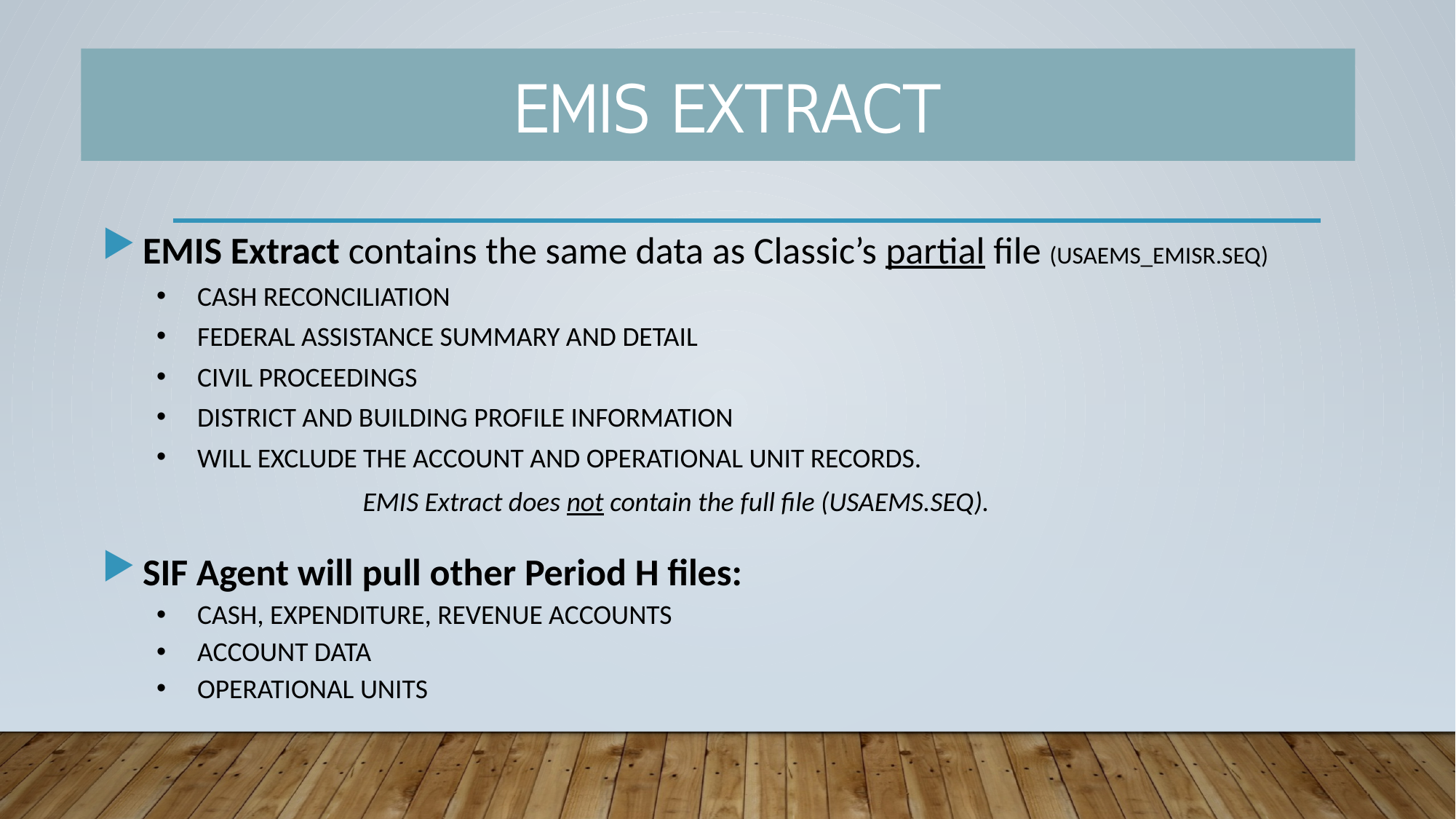

# EMIS Extract

EMIS Extract contains the same data as Classic’s partial file (USAEMS_EMISR.SEQ)
CASH RECONCILIATION
FEDERAL ASSISTANCE SUMMARY AND DETAIL
CIVIL PROCEEDINGS
DISTRICT AND BUILDING PROFILE INFORMATION
WILL EXCLUDE THE ACCOUNT AND OPERATIONAL UNIT RECORDS.
EMIS Extract does not contain the full file (USAEMS.SEQ).
SIF Agent will pull other Period H files:
CASH, EXPENDITURE, REVENUE ACCOUNTS
ACCOUNT DATA
OPERATIONAL UNITS